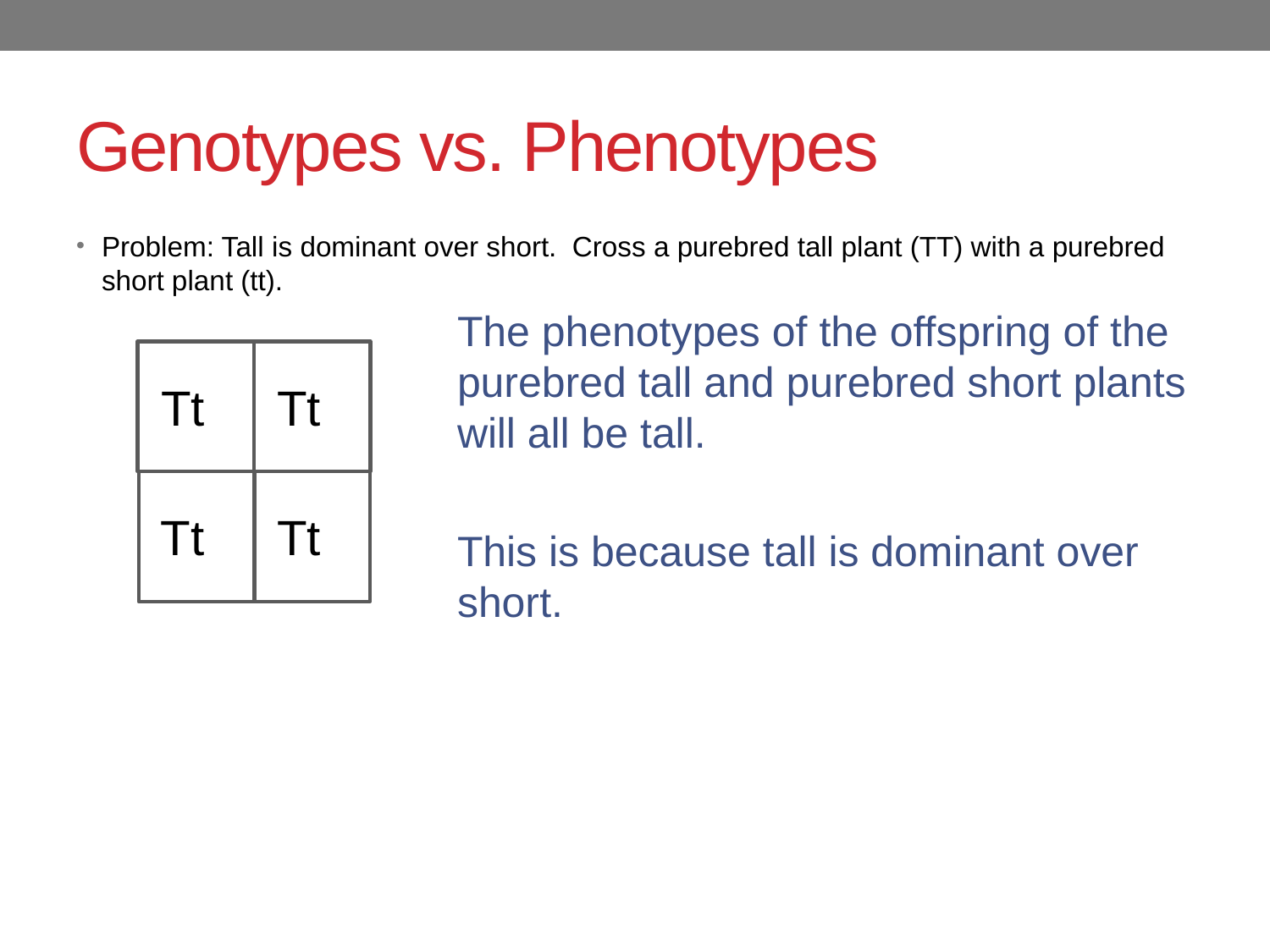

# Genotypes vs. Phenotypes
Problem: Tall is dominant over short.  Cross a purebred tall plant (TT) with a purebred short plant (tt).
             		              	The phenotypes of the offspring of the 			purebred tall and purebred short plants 			will all be tall.

			This is because tall is dominant over 			short.

Tt
Tt

Tt
Tt